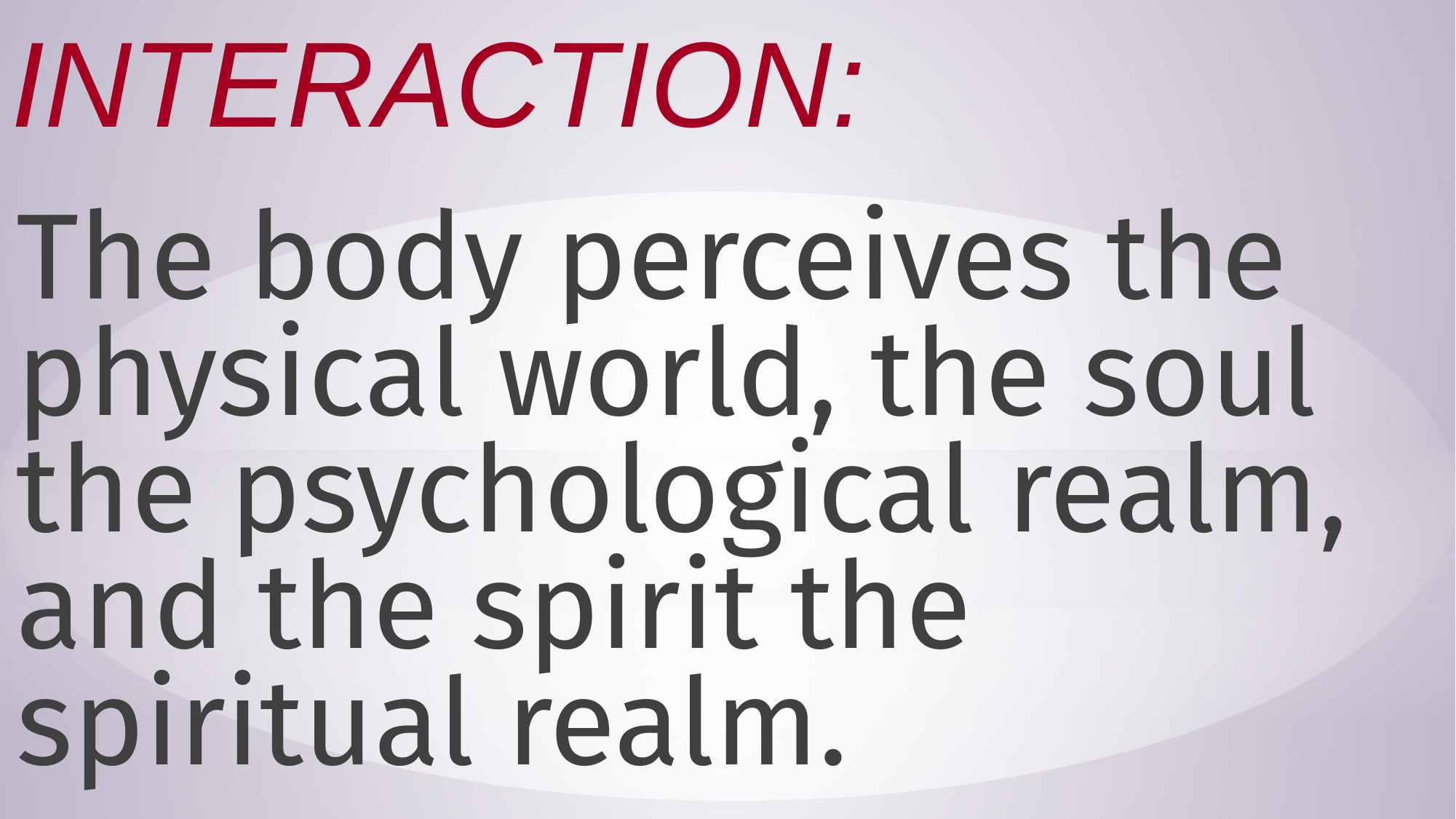

# Interaction:
The body perceives the physical world, the soul the psychological realm, and the spirit the spiritual realm.